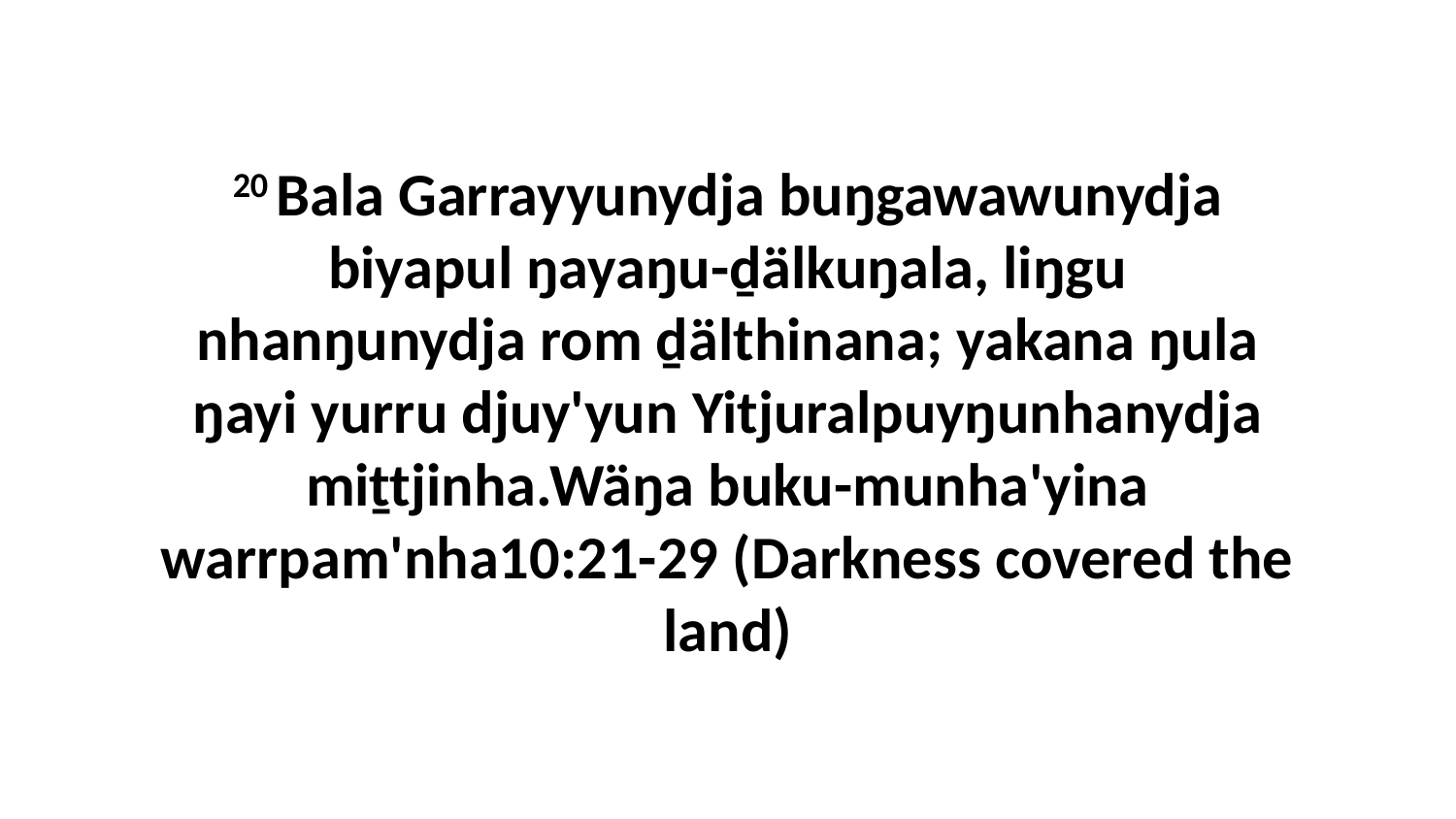

20 Bala Garrayyunydja buŋgawawunydja biyapul ŋayaŋu-ḏälkuŋala, liŋgu nhanŋunydja rom ḏälthinana; yakana ŋula ŋayi yurru djuy'yun Yitjuralpuyŋunhanydja miṯtjinha.Wäŋa buku-munha'yina warrpam'nha10:21-29 (Darkness covered the land)